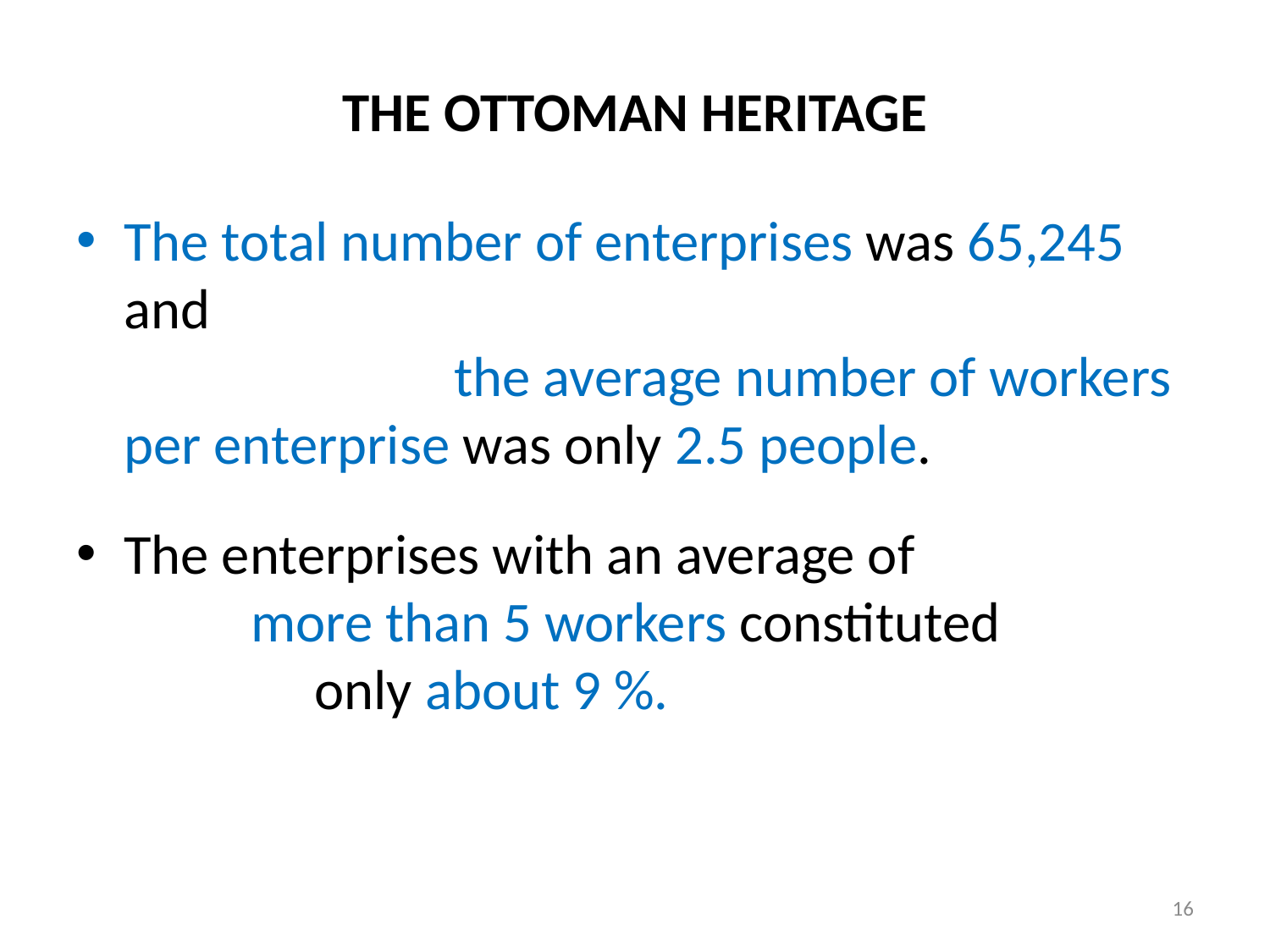

# THE OTTOMAN HERITAGE
The total number of enterprises was 65,245      and                                                                                                        the average number of workers per enterprise was only 2.5 people.
The enterprises with an average of                                more than 5 workers constituted                               only about 9 %.
16